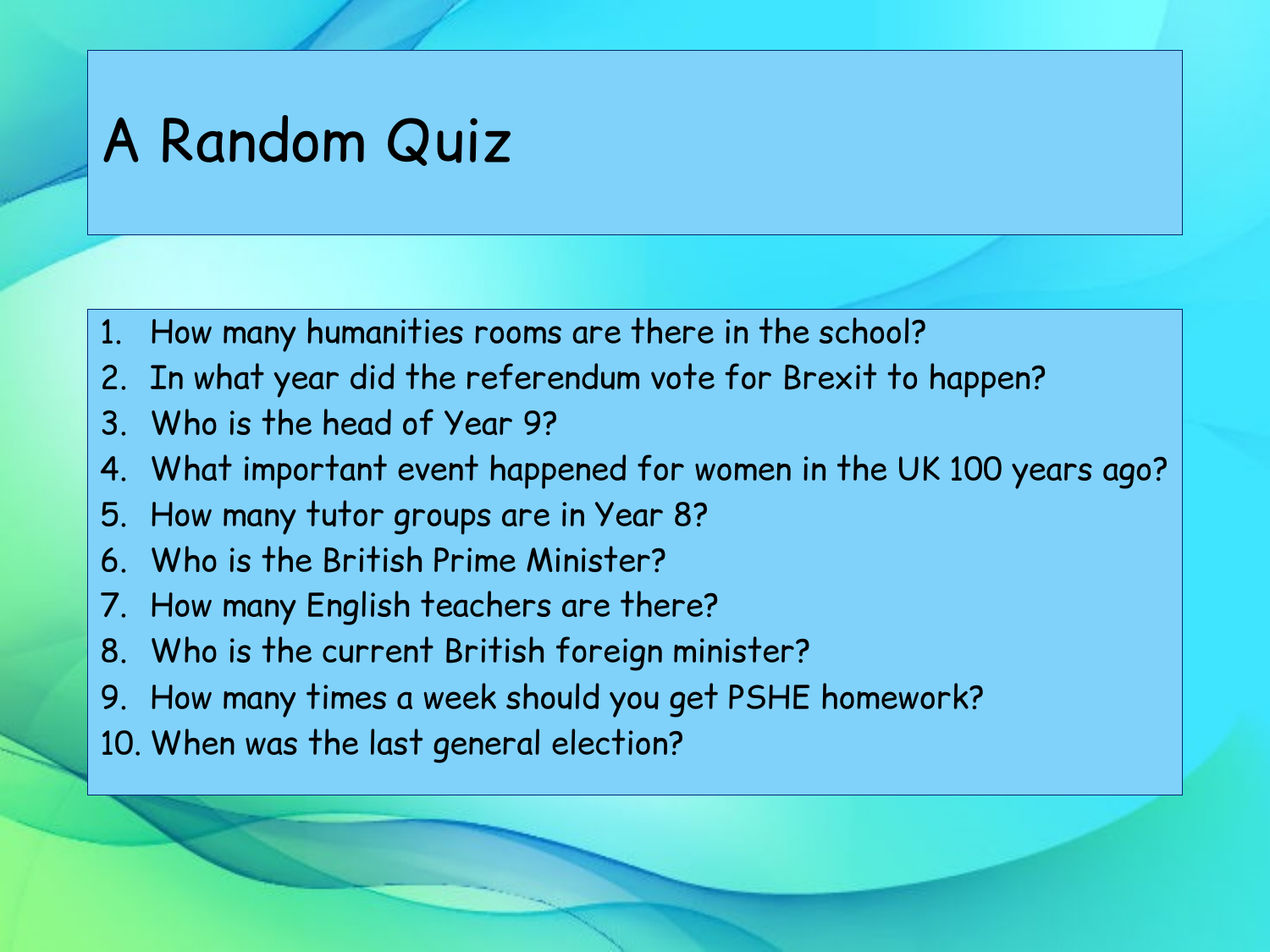

# A Random Quiz
How many humanities rooms are there in the school?
In what year did the referendum vote for Brexit to happen?
Who is the head of Year 9?
What important event happened for women in the UK 100 years ago?
How many tutor groups are in Year 8?
Who is the British Prime Minister?
How many English teachers are there?
Who is the current British foreign minister?
How many times a week should you get PSHE homework?
When was the last general election?